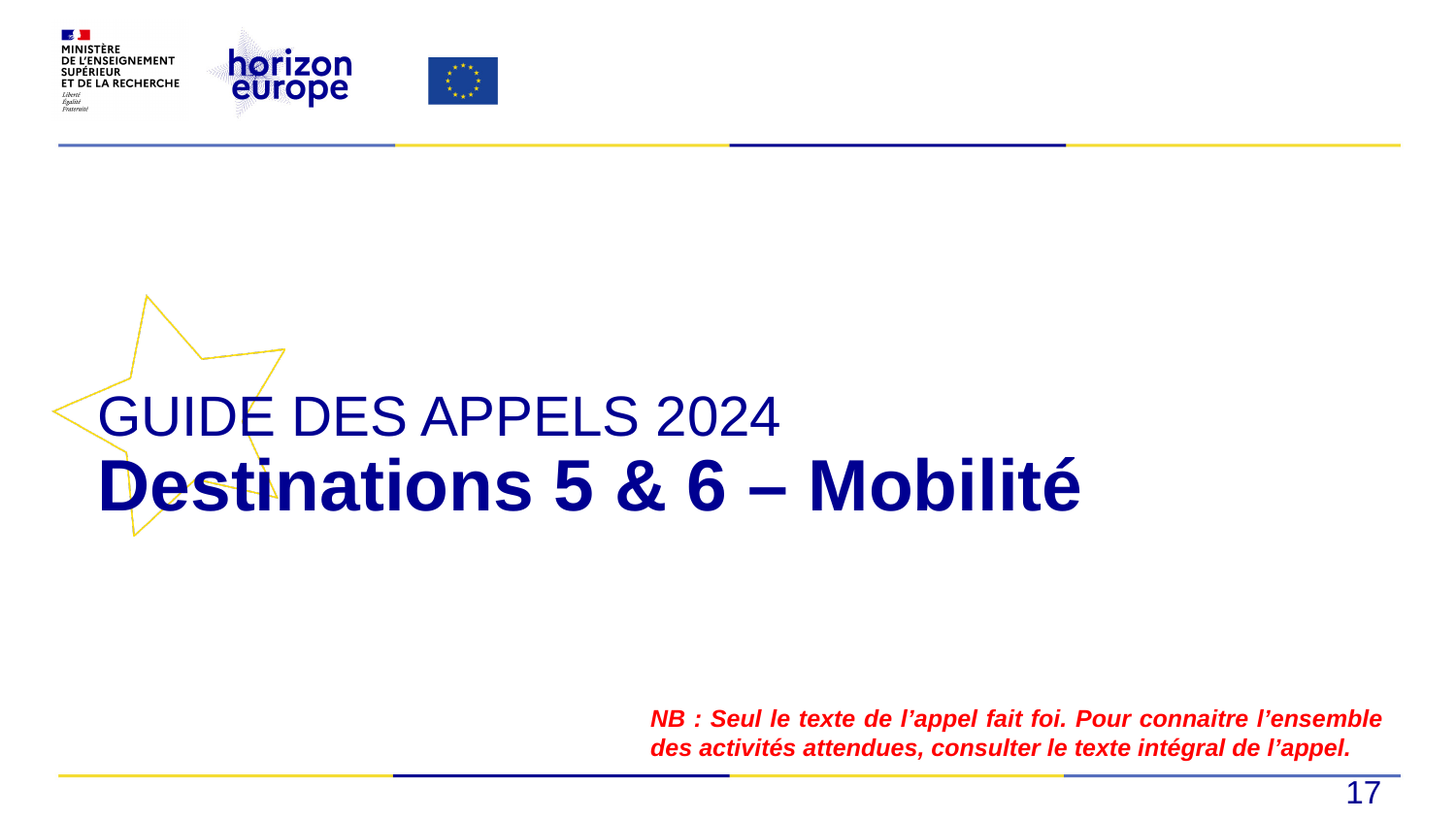

#

GUIDE DES APPELS 2024
Destinations 5 & 6 – Mobilité

NB : Seul le texte de l’appel fait foi. Pour connaitre l’ensemble des activités attendues, consulter le texte intégral de l’appel.
17